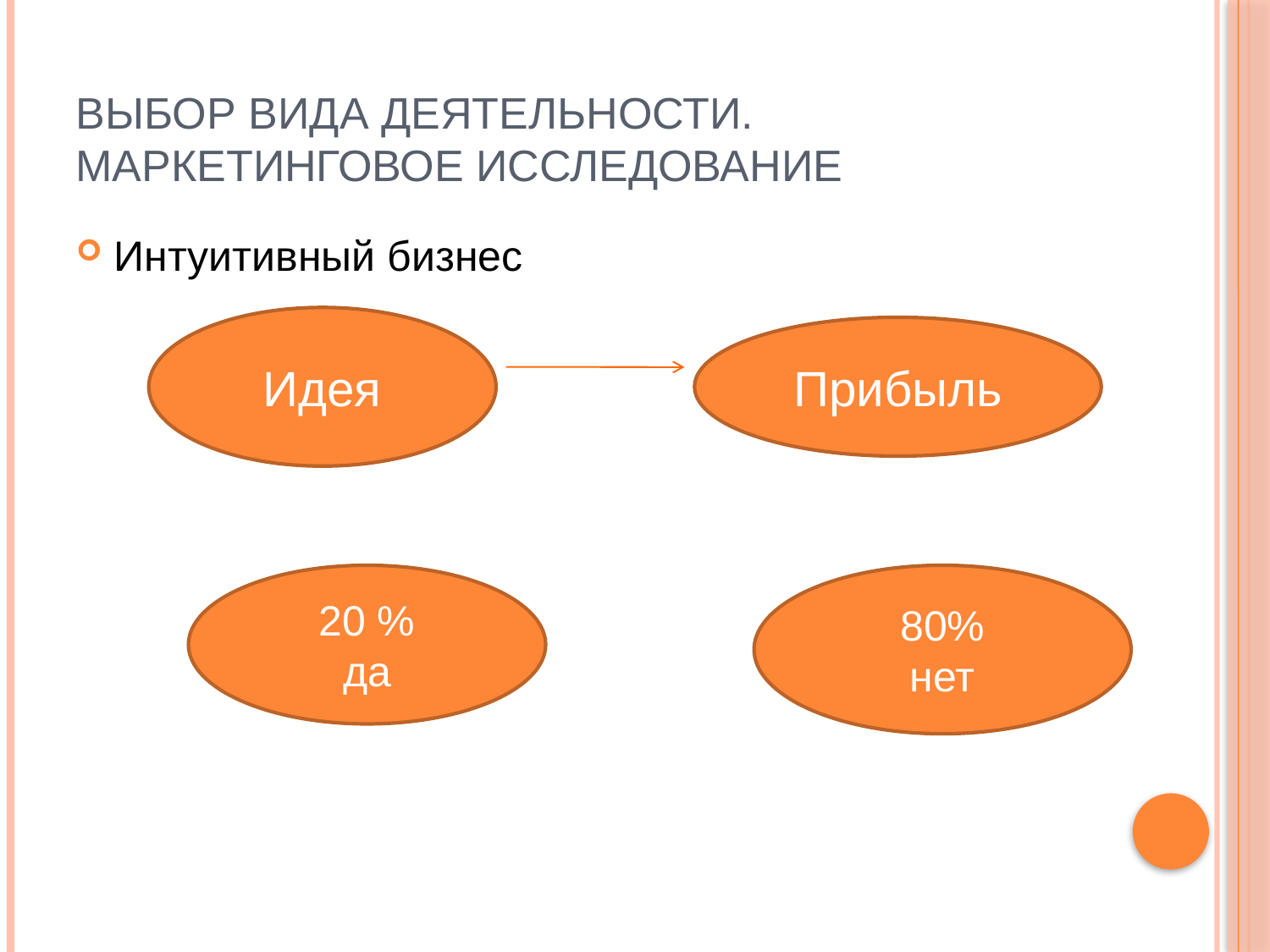

# Выбор вида деятельности. Маркетинговое исследование
Интуитивный бизнес
Идея
Прибыль
20 %
да
80%
нет